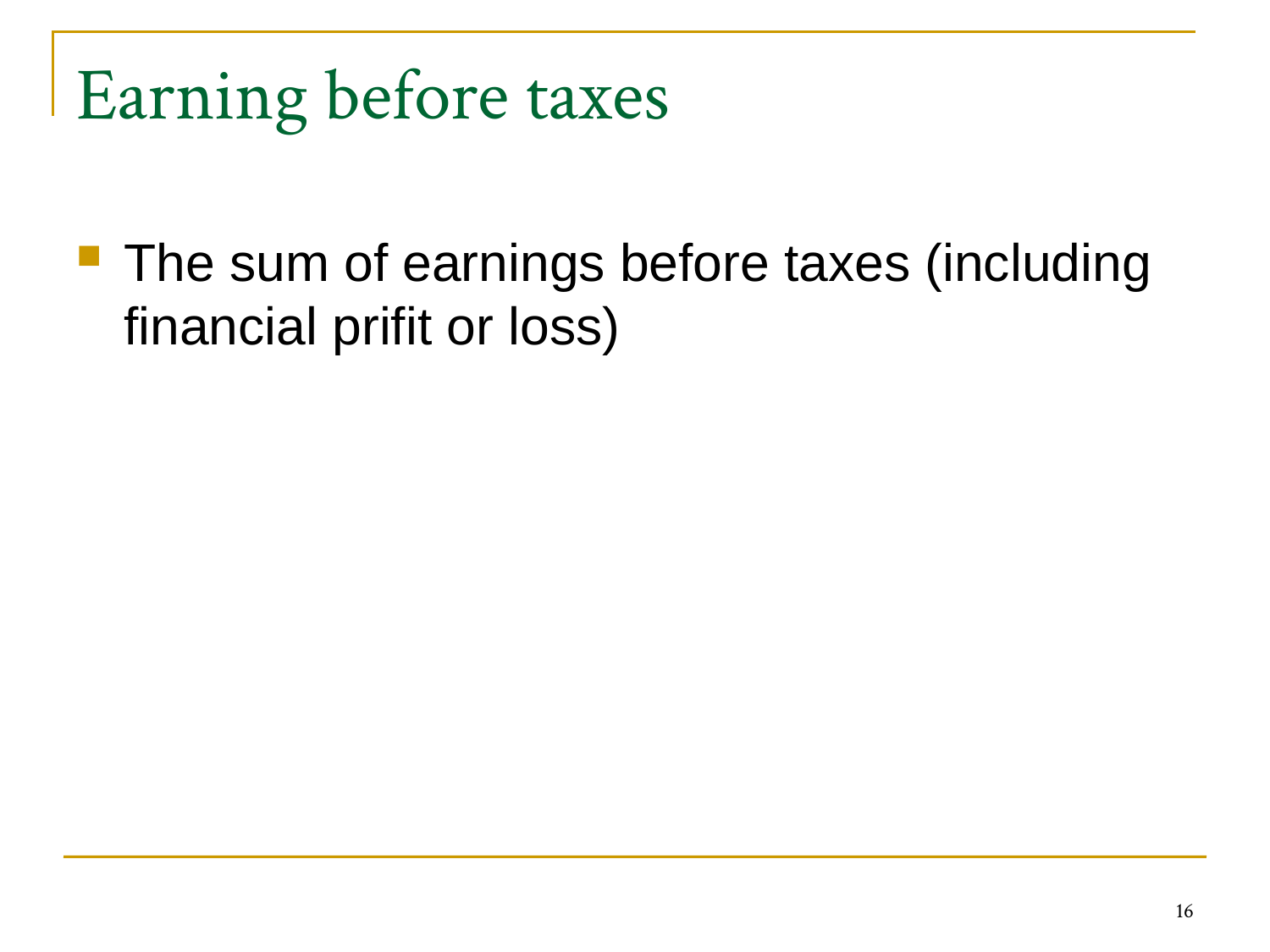

# Earning before taxes
The sum of earnings before taxes (including financial prifit or loss)
16